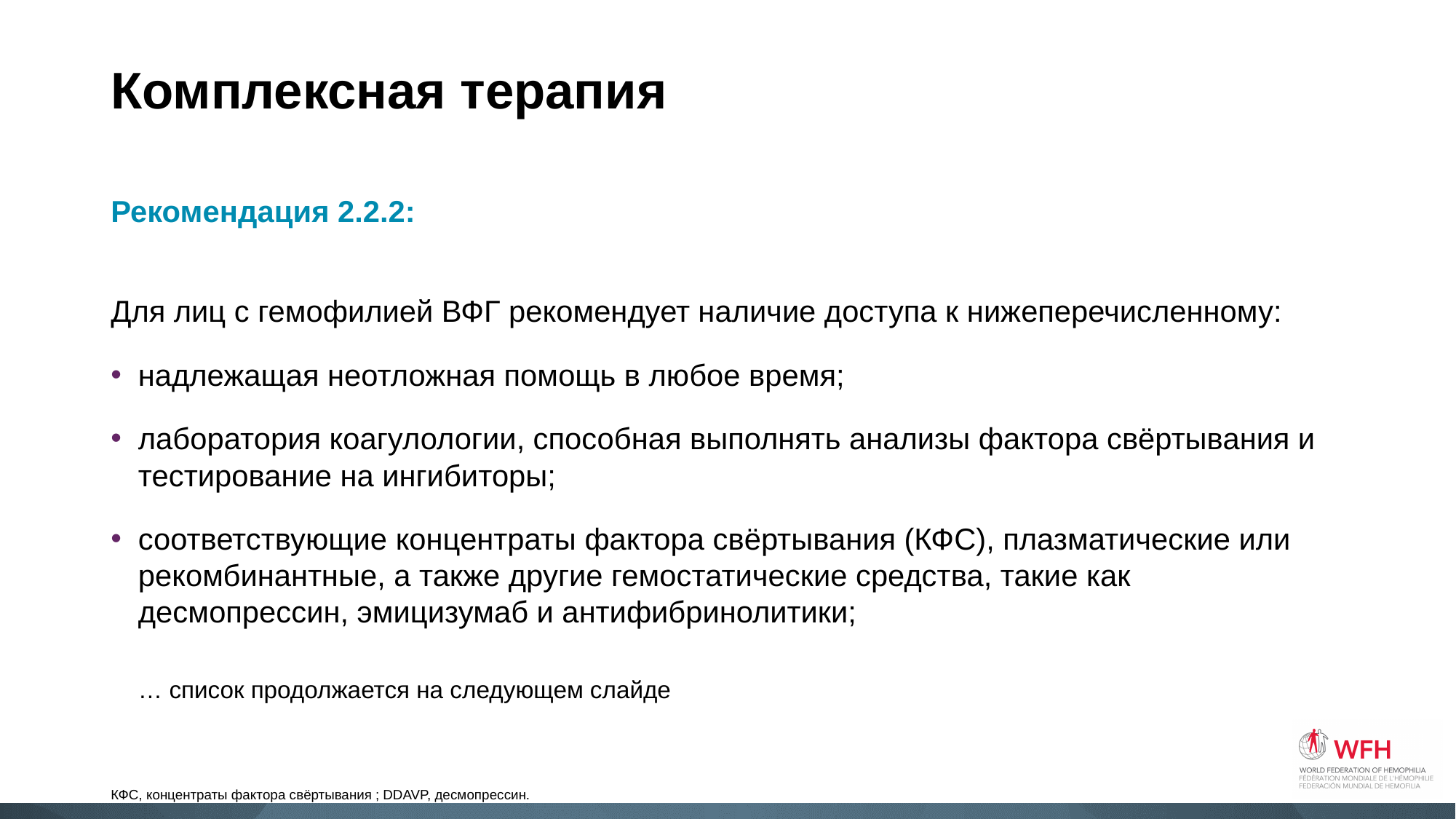

# Комплексная терапия
Рекомендация 2.2.2:
Для лиц с гемофилией ВФГ рекомендует наличие доступа к нижеперечисленному:
надлежащая неотложная помощь в любое время;
лаборатория коагулологии, способная выполнять анализы фактора свёртывания и тестирование на ингибиторы;
соответствующие концентраты фактора свёртывания (КФС), плазматические или рекомбинантные, а также другие гемостатические средства, такие как десмопрессин, эмицизумаб и антифибринолитики;

… список продолжается на следующем слайде
КФС, концентраты фактора свёртывания ; DDAVP, десмопрессин.